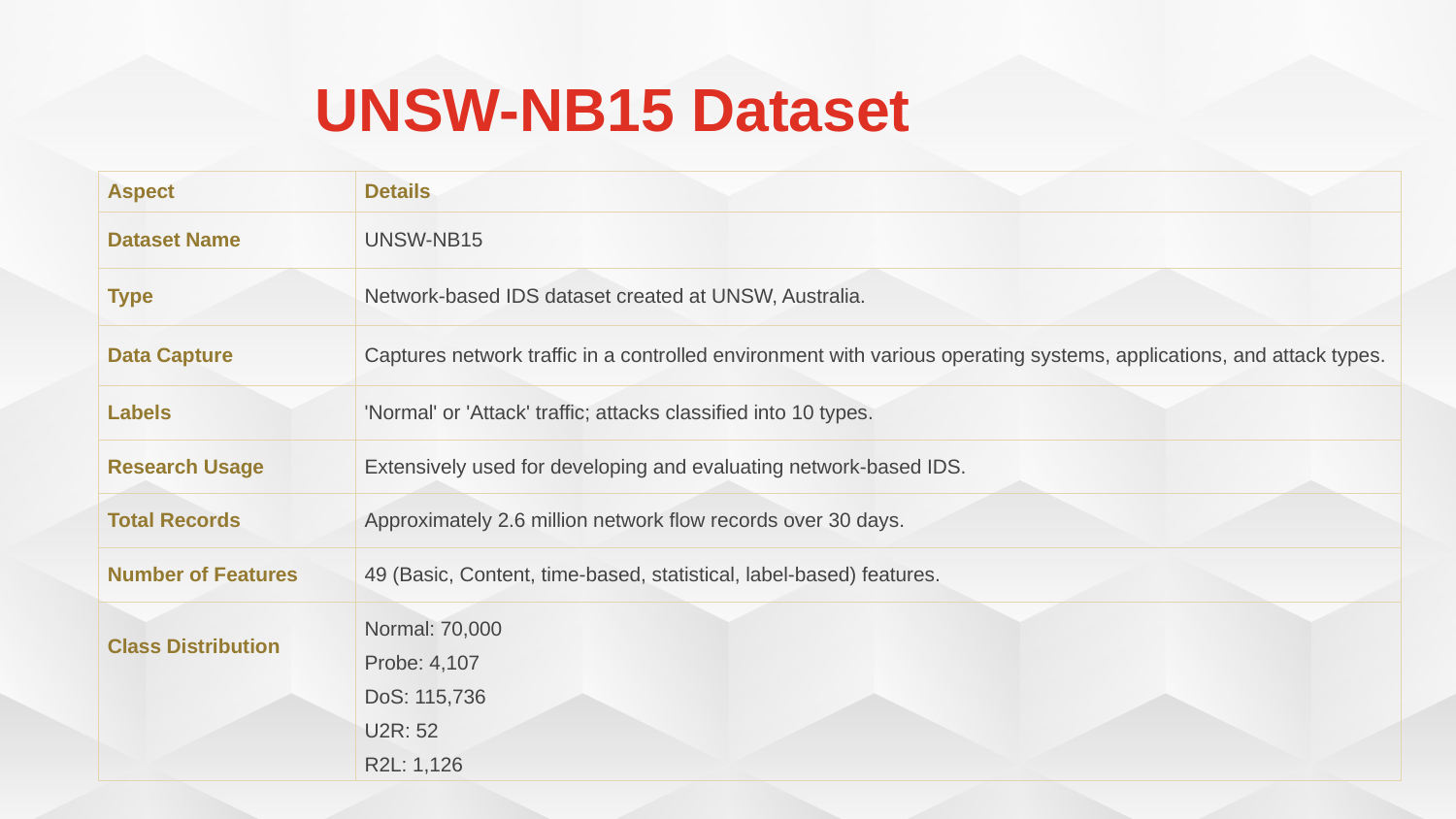

UNSW-NB15 Dataset
| Aspect | Details |
| --- | --- |
| Dataset Name | UNSW-NB15 |
| Type | Network-based IDS dataset created at UNSW, Australia. |
| Data Capture | Captures network traffic in a controlled environment with various operating systems, applications, and attack types. |
| Labels | 'Normal' or 'Attack' traffic; attacks classified into 10 types. |
| Research Usage | Extensively used for developing and evaluating network-based IDS. |
| Total Records | Approximately 2.6 million network flow records over 30 days. |
| Number of Features | 49 (Basic, Content, time-based, statistical, label-based) features. |
| Class Distribution | Normal: 70,000 Probe: 4,107 DoS: 115,736 U2R: 52 R2L: 1,126 |